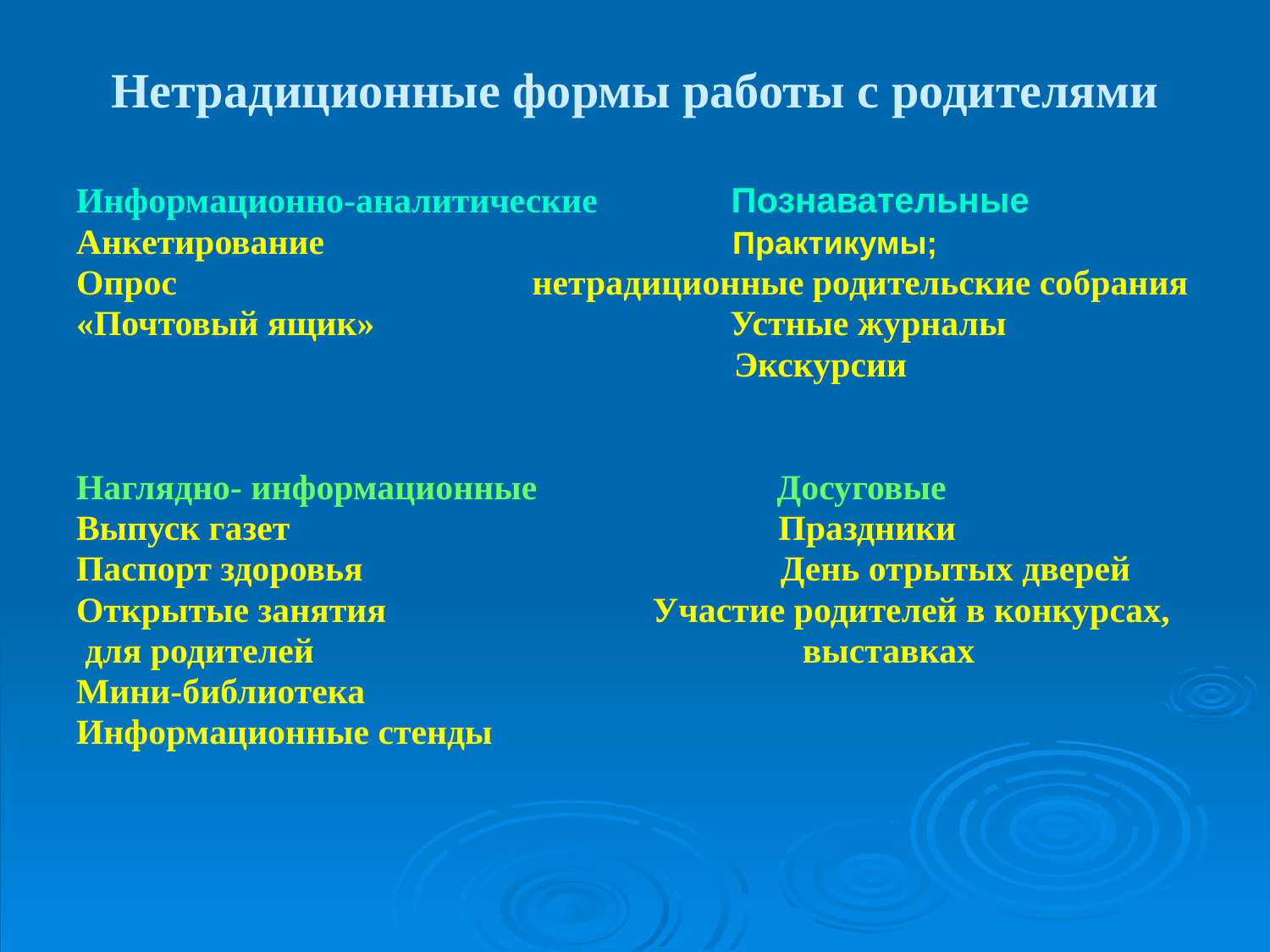

# Нетрадиционные формы работы с родителями
Информационно-аналитические               Познавательные
Анкетирование                                              Практикумы;
Опрос                                        нетрадиционные родительские собрания
«Почтовый ящик»                                        Устные журналы
                                                                          Экскурсии

Наглядно- информационные                           Досуговые
Выпуск газет                                                       Праздники
Паспорт здоровья                                               День отрытых дверей
Открытые занятия                              Участие родителей в конкурсах,
 для родителей                                                       выставках
Мини-библиотека
Информационные стенды